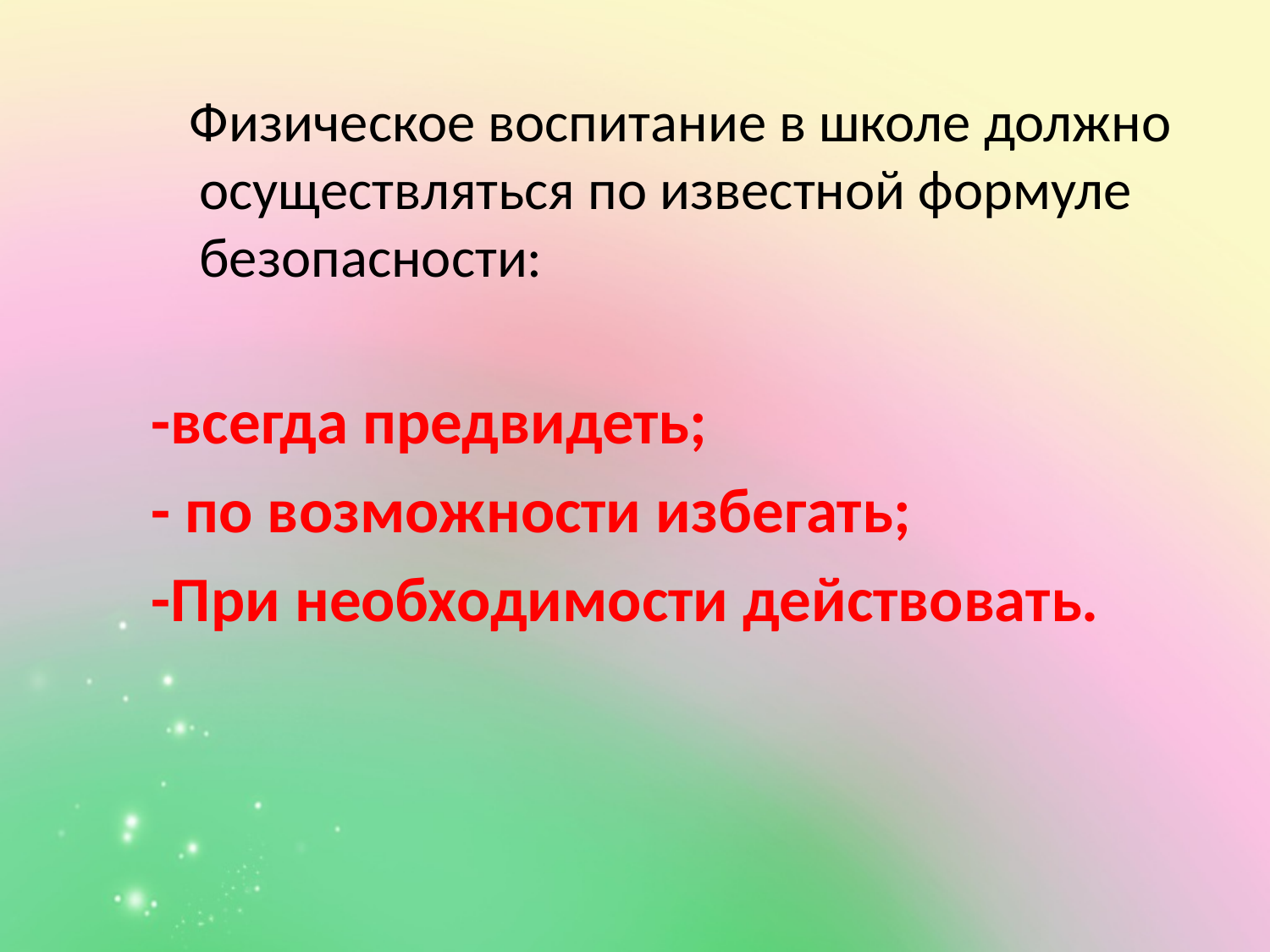

Физическое воспитание в школе должно осуществляться по известной формуле безопасности:

-всегда предвидеть;
- по возможности избегать;
-При необходимости действовать.